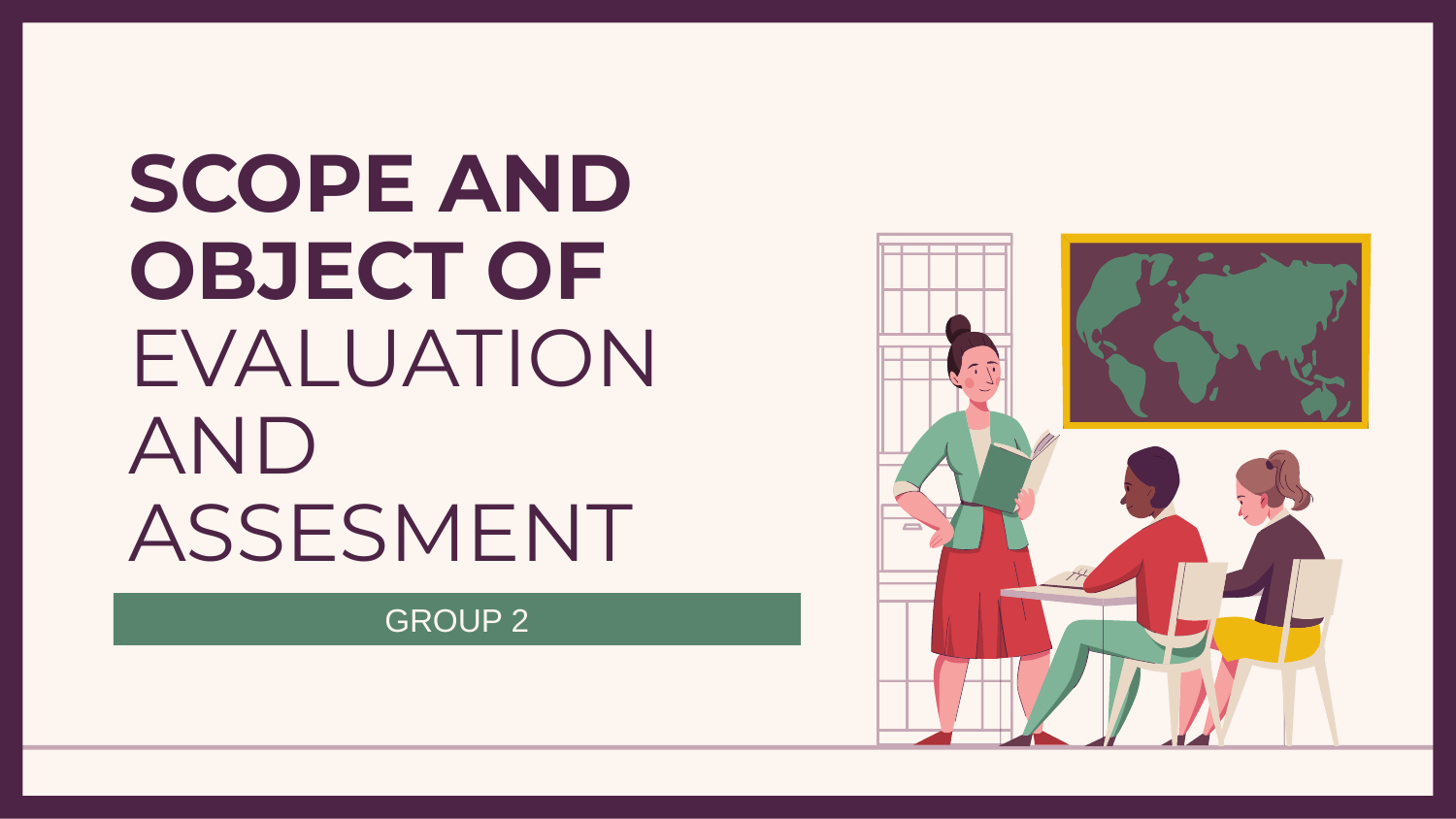

# SCOPE AND OBJECT OF EVALUATION AND ASSESMENT

GROUP 2